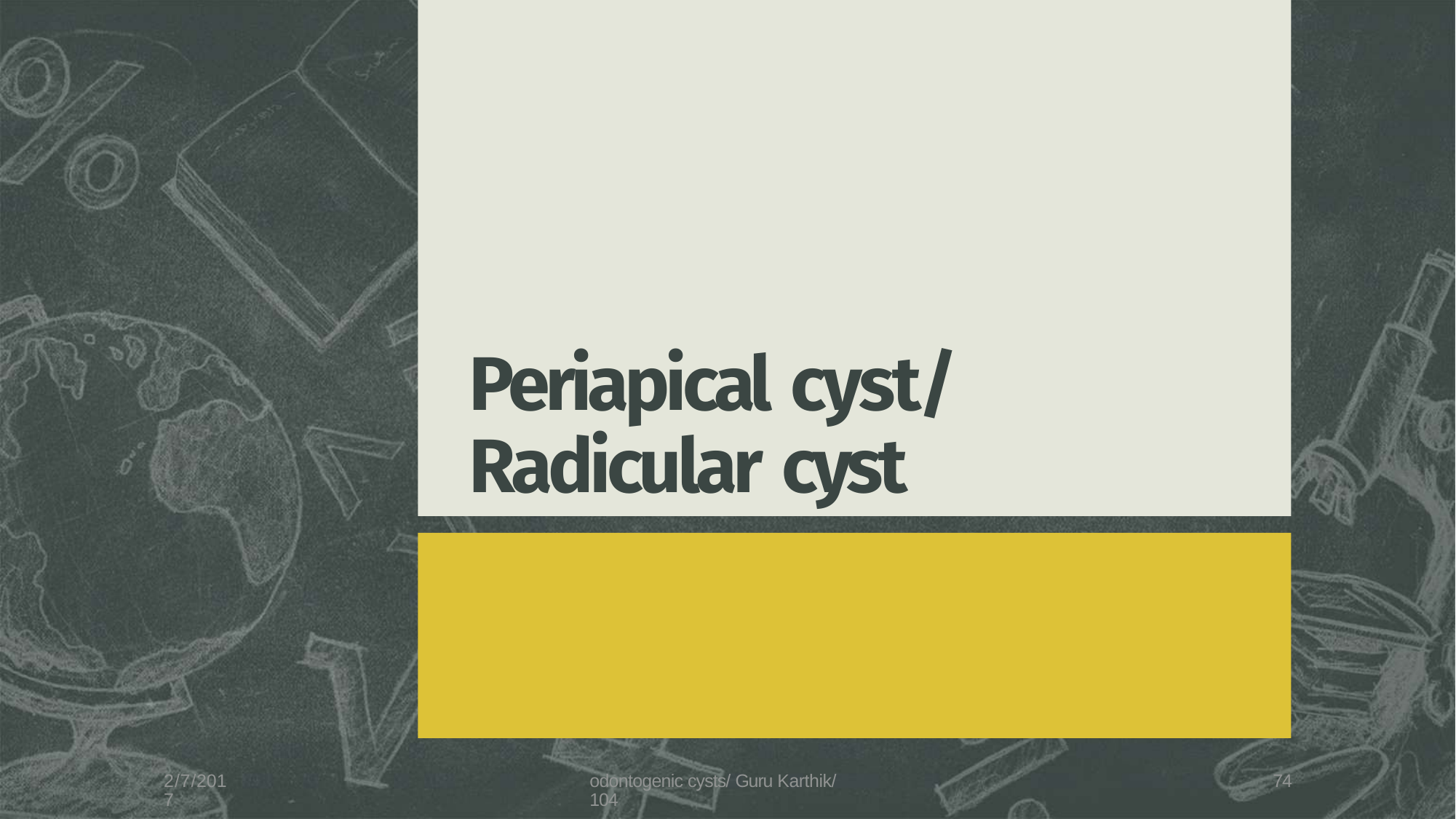

# Periapical cyst/  Radicular cyst
2/7/2017
odontogenic cysts/ Guru Karthik/ 104
74